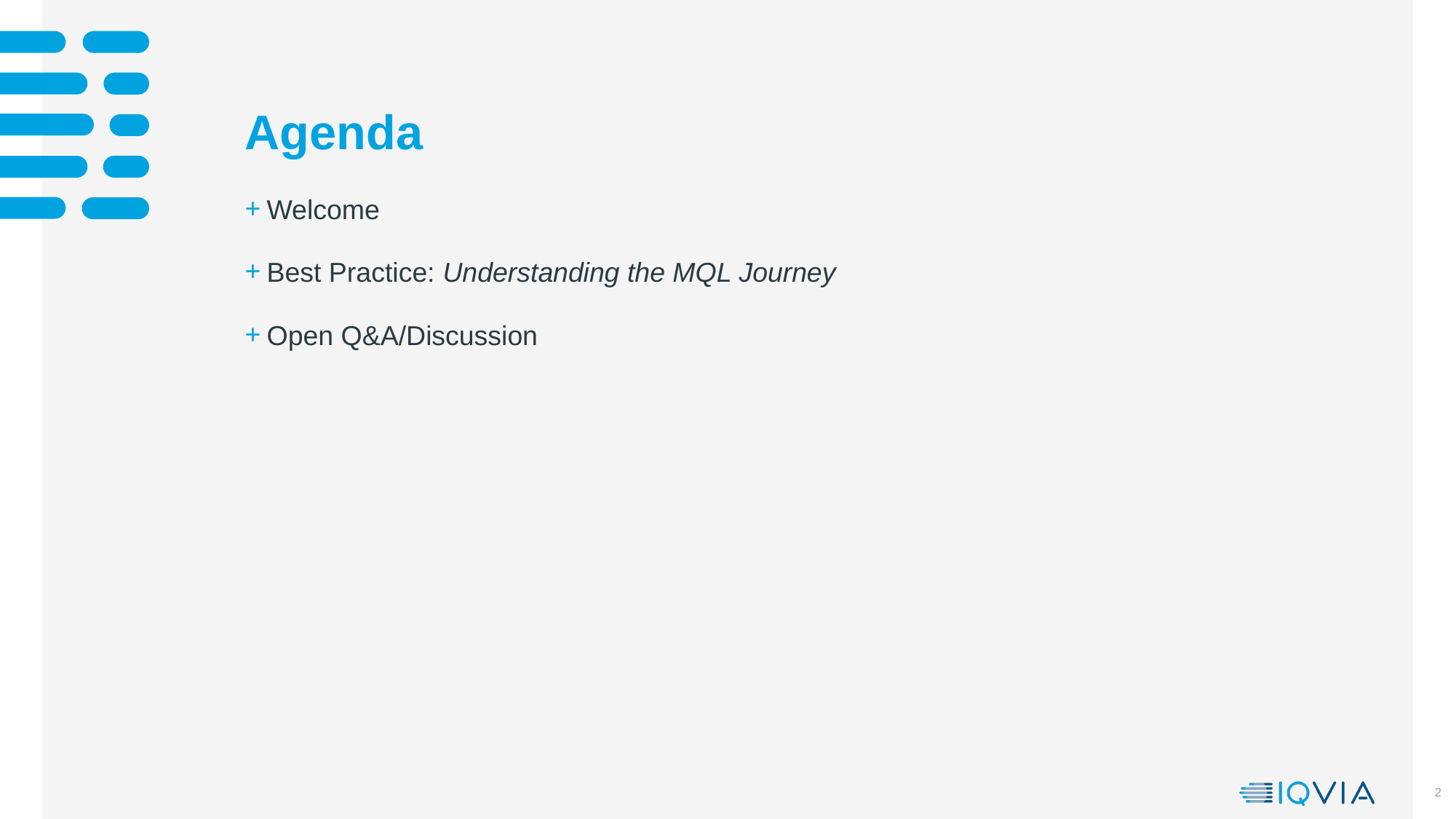

# Agenda
Welcome
Best Practice: Understanding the MQL Journey
Open Q&A/Discussion